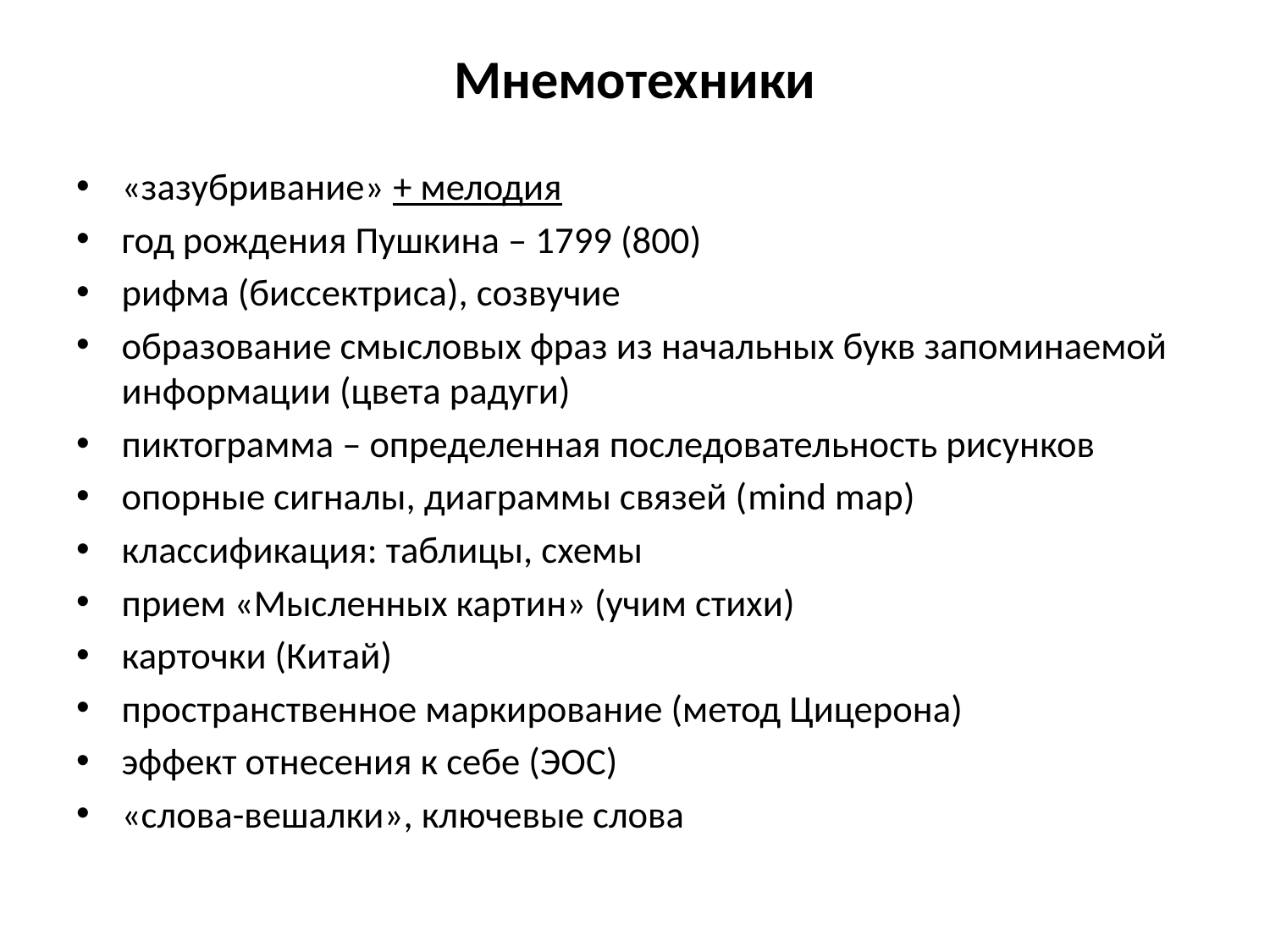

# Мнемотехники
«зазубривание» + мелодия
год рождения Пушкина – 1799 (800)
рифма (биссектриса), созвучие
образование смысловых фраз из начальных букв запоминаемой информации (цвета радуги)
пиктограмма – определенная последовательность рисунков
опорные сигналы, диаграммы связей (mind map)
классификация: таблицы, схемы
прием «Мысленных картин» (учим стихи)
карточки (Китай)
пространственное маркирование (метод Цицерона)
эффект отнесения к себе (ЭОС)
«слова-вешалки», ключевые слова